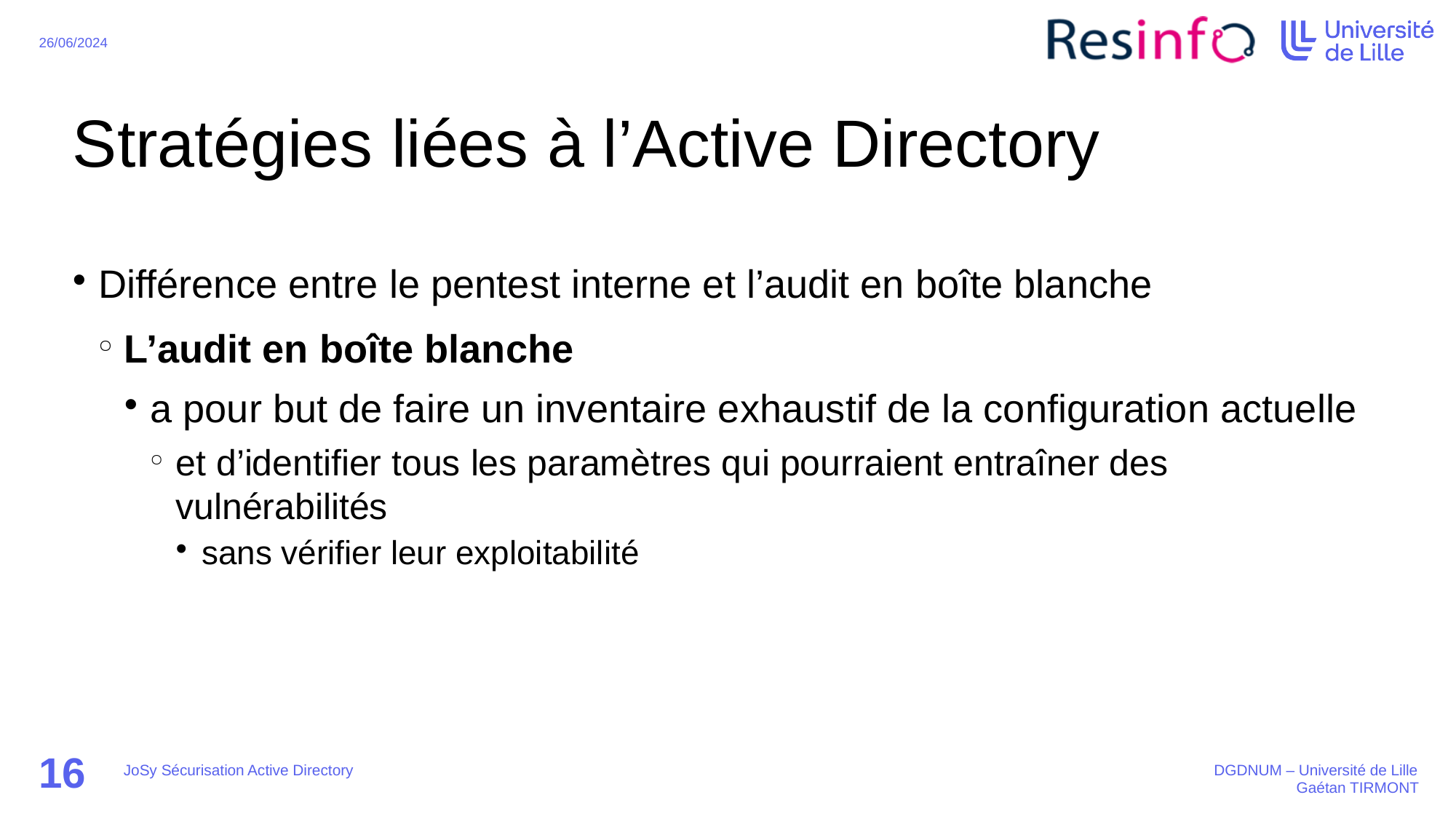

# Stratégies liées à l’Active Directory

Différence entre le pentest interne et l’audit en boîte blanche
L’audit en boîte blanche
a pour but de faire un inventaire exhaustif de la configuration actuelle
et d’identifier tous les paramètres qui pourraient entraîner des vulnérabilités
sans vérifier leur exploitabilité